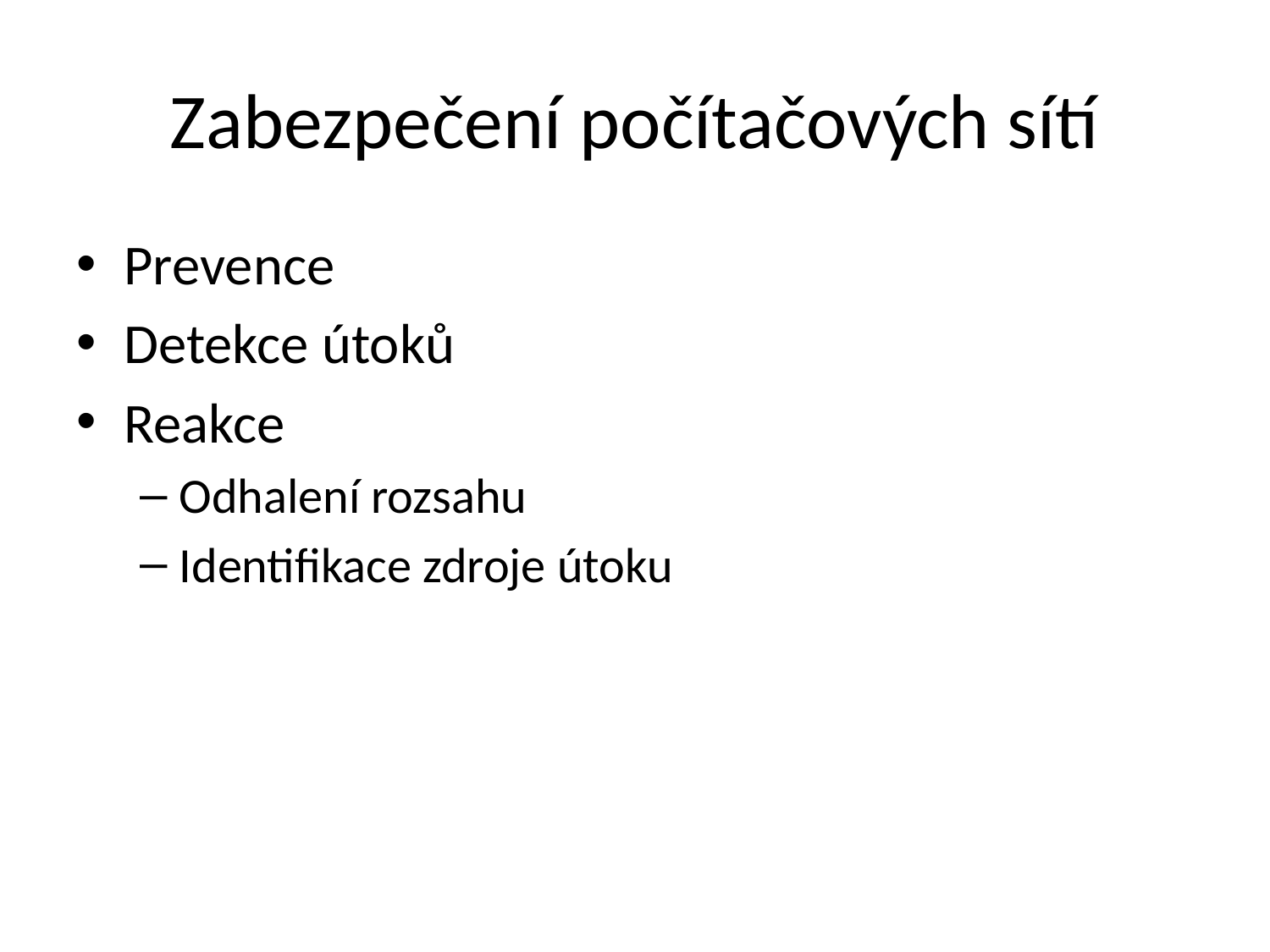

# Zabezpečení počítačových sítí
Prevence
Detekce útoků
Reakce
Odhalení rozsahu
Identifikace zdroje útoku